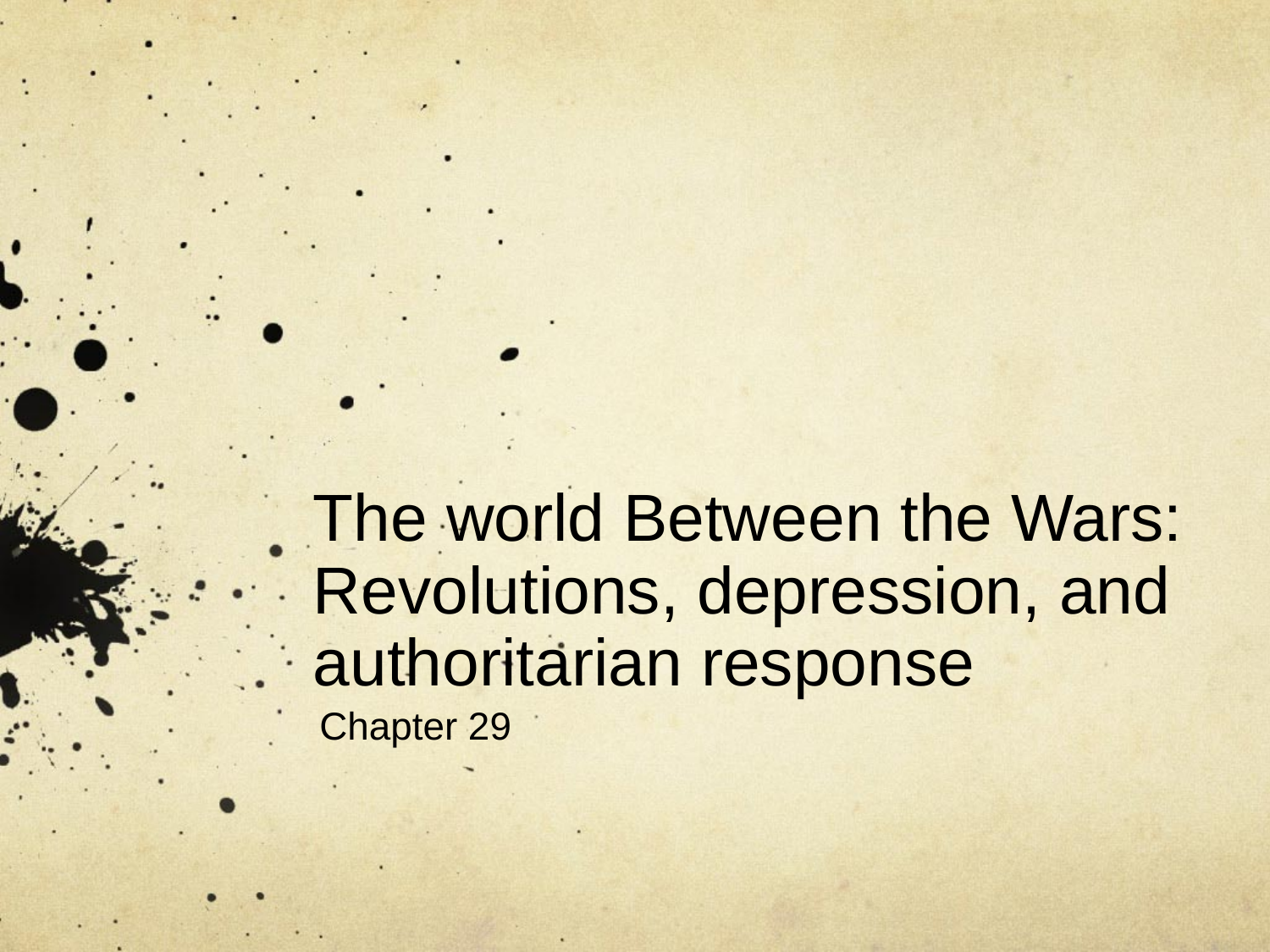

# The world Between the Wars: Revolutions, depression, and authoritarian response
Chapter 29